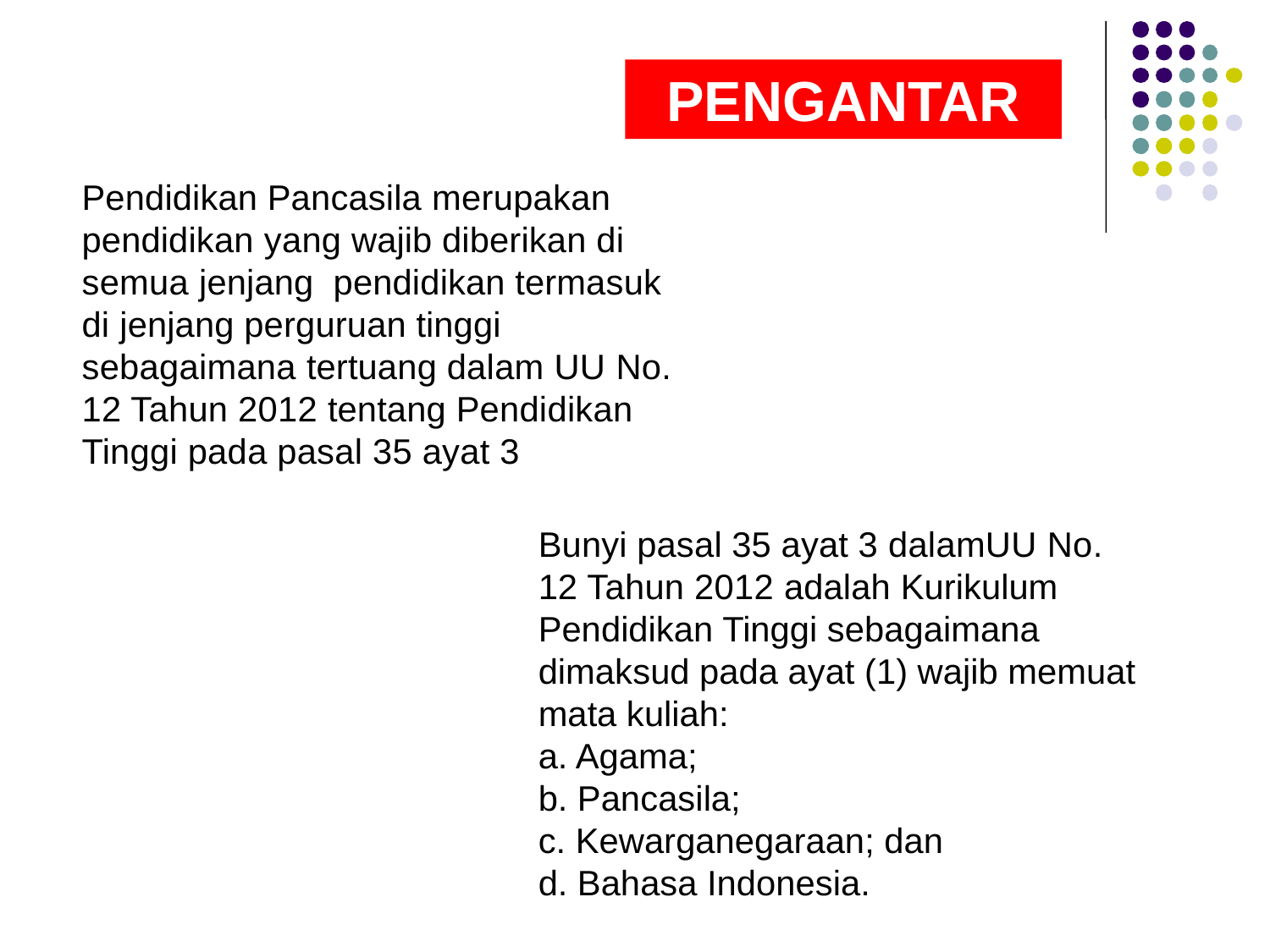

# PENGANTAR
Pendidikan Pancasila merupakan  pendidikan yang wajib diberikan di semua jenjang  pendidikan termasuk di jenjang perguruan tinggi  sebagaimana tertuang dalam UU No. 12 Tahun 2012 tentang Pendidikan Tinggi pada pasal 35 ayat 3
Bunyi pasal 35 ayat 3 dalamUU No. 12 Tahun 2012 adalah Kurikulum Pendidikan Tinggi sebagaimana dimaksud pada ayat (1) wajib memuat mata kuliah:
a. Agama;
b. Pancasila;
c. Kewarganegaraan; dan
d. Bahasa Indonesia.
2